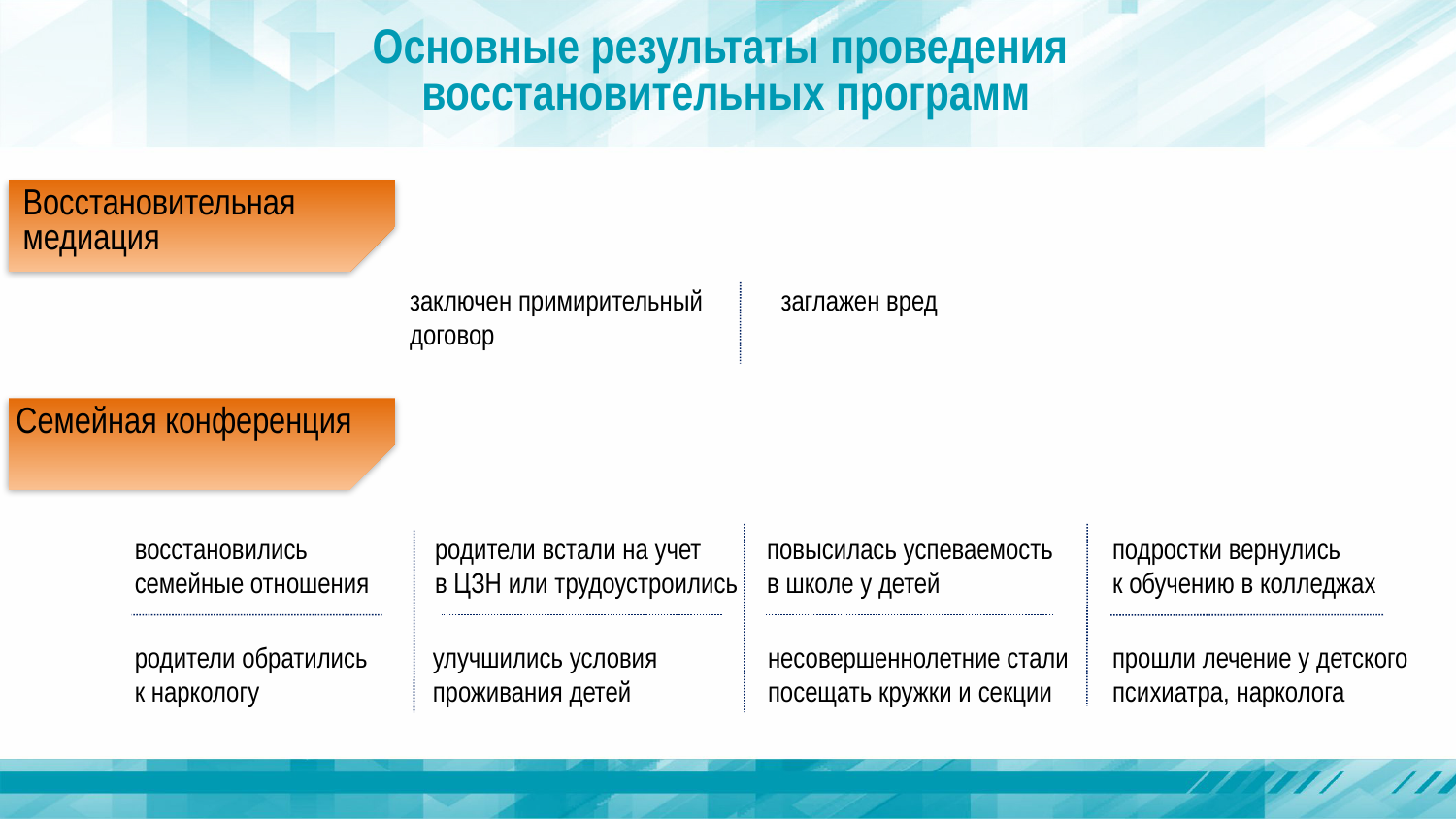

Основные результаты проведения
восстановительных программ
Восстановительная медиация

заключен примирительный договор
заглажен вред
Семейная конференция

восстановились
семейные отношения
родители встали на учет
в ЦЗН или трудоустроились
повысилась успеваемость
в школе у детей
подростки вернулись
к обучению в колледжах
родители обратились
к наркологу
улучшились условия
проживания детей
несовершеннолетние стали
посещать кружки и секции
прошли лечение у детского
психиатра, нарколога